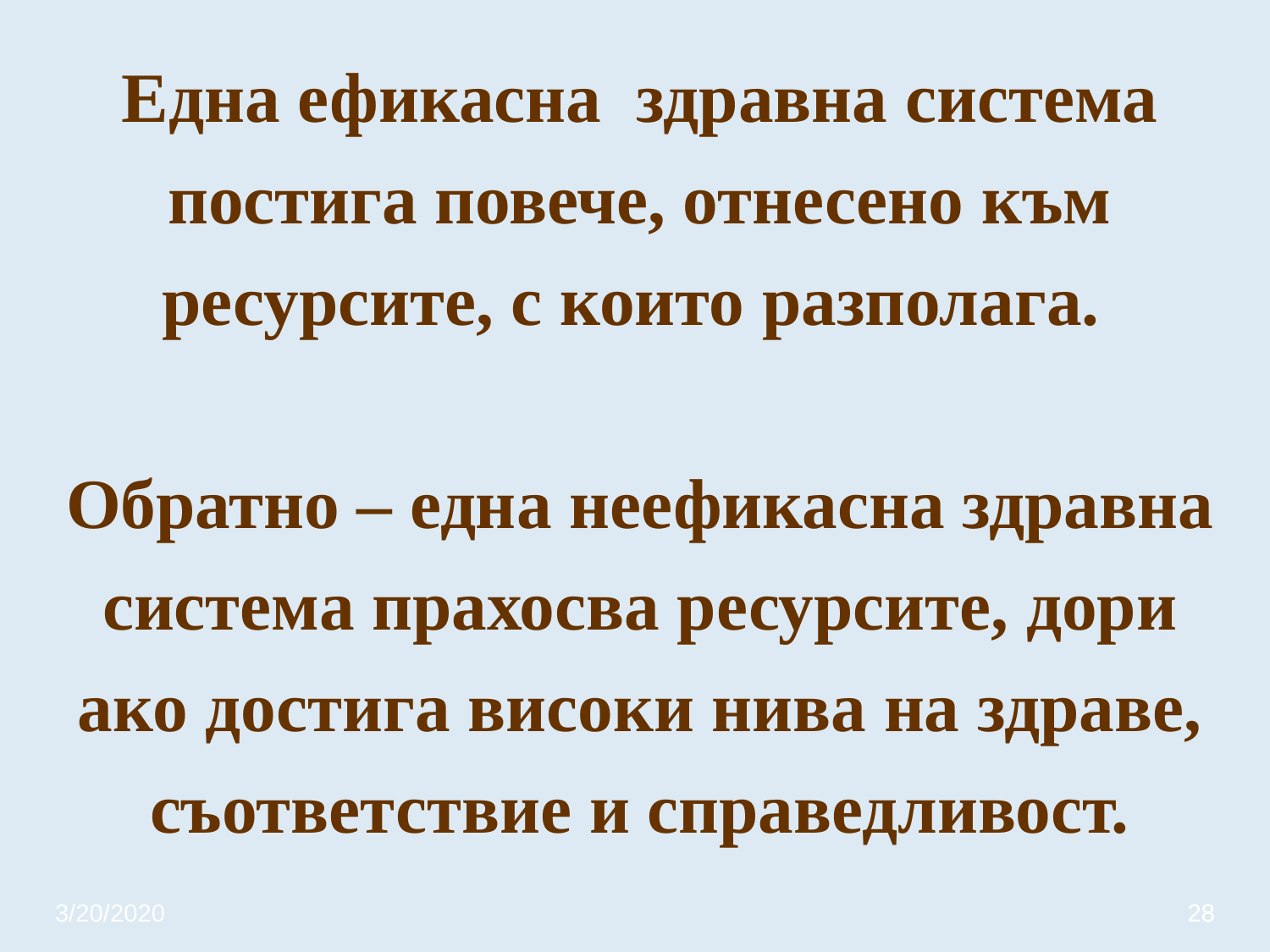

# Една ефикасна  здравна система постига повече, отнесено към ресурсите, с които разполага. Обратно – една неефикасна здравна система прахосва ресурсите, дори ако достига високи нива на здраве, съответствие и справедливост.
3/20/2020
28
28